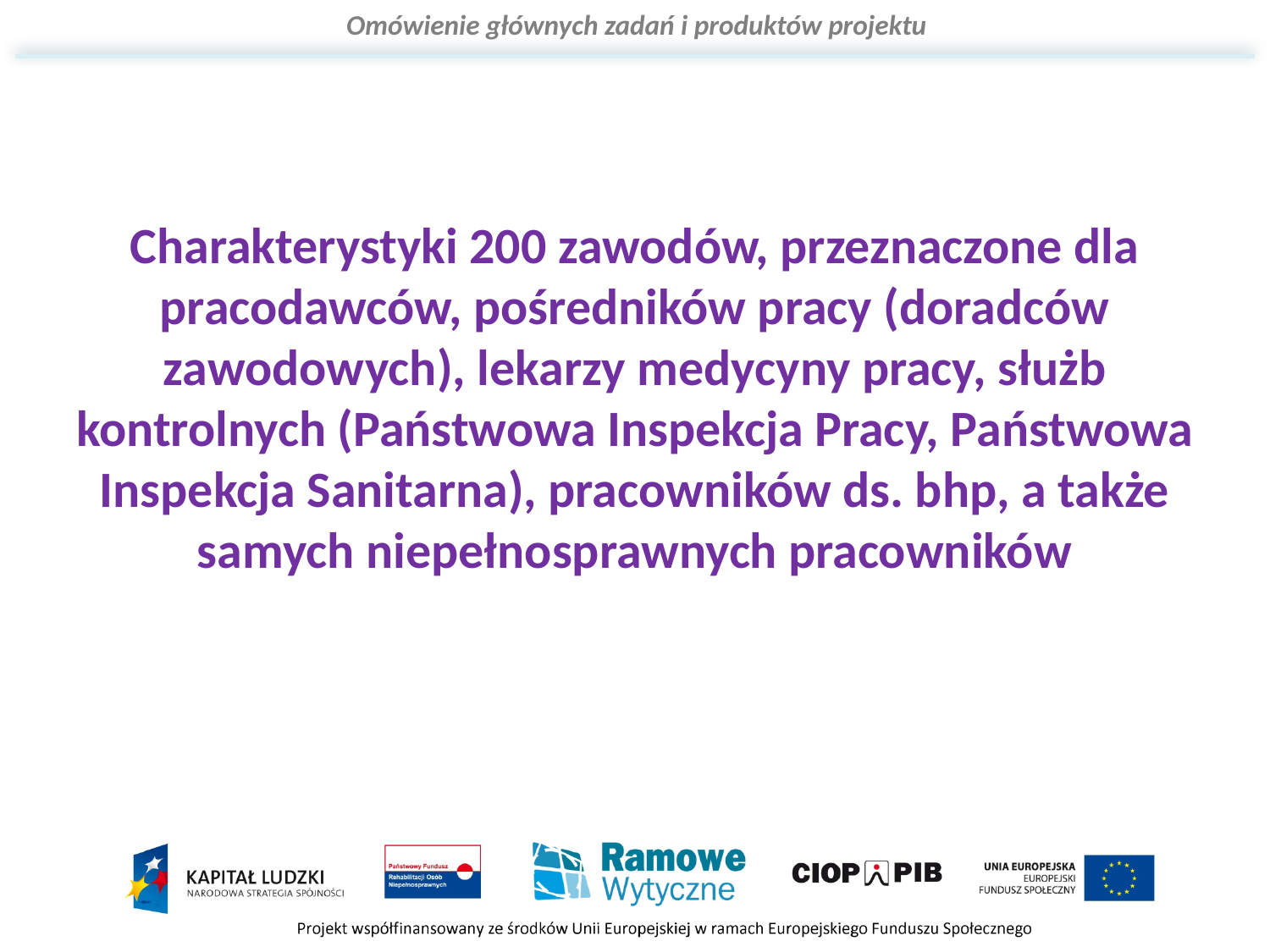

# Charakterystyki 200 zawodów, przeznaczone dla pracodawców, pośredników pracy (doradców zawodowych), lekarzy medycyny pracy, służb kontrolnych (Państwowa Inspekcja Pracy, Państwowa Inspekcja Sanitarna), pracowników ds. bhp, a także samych niepełnosprawnych pracowników